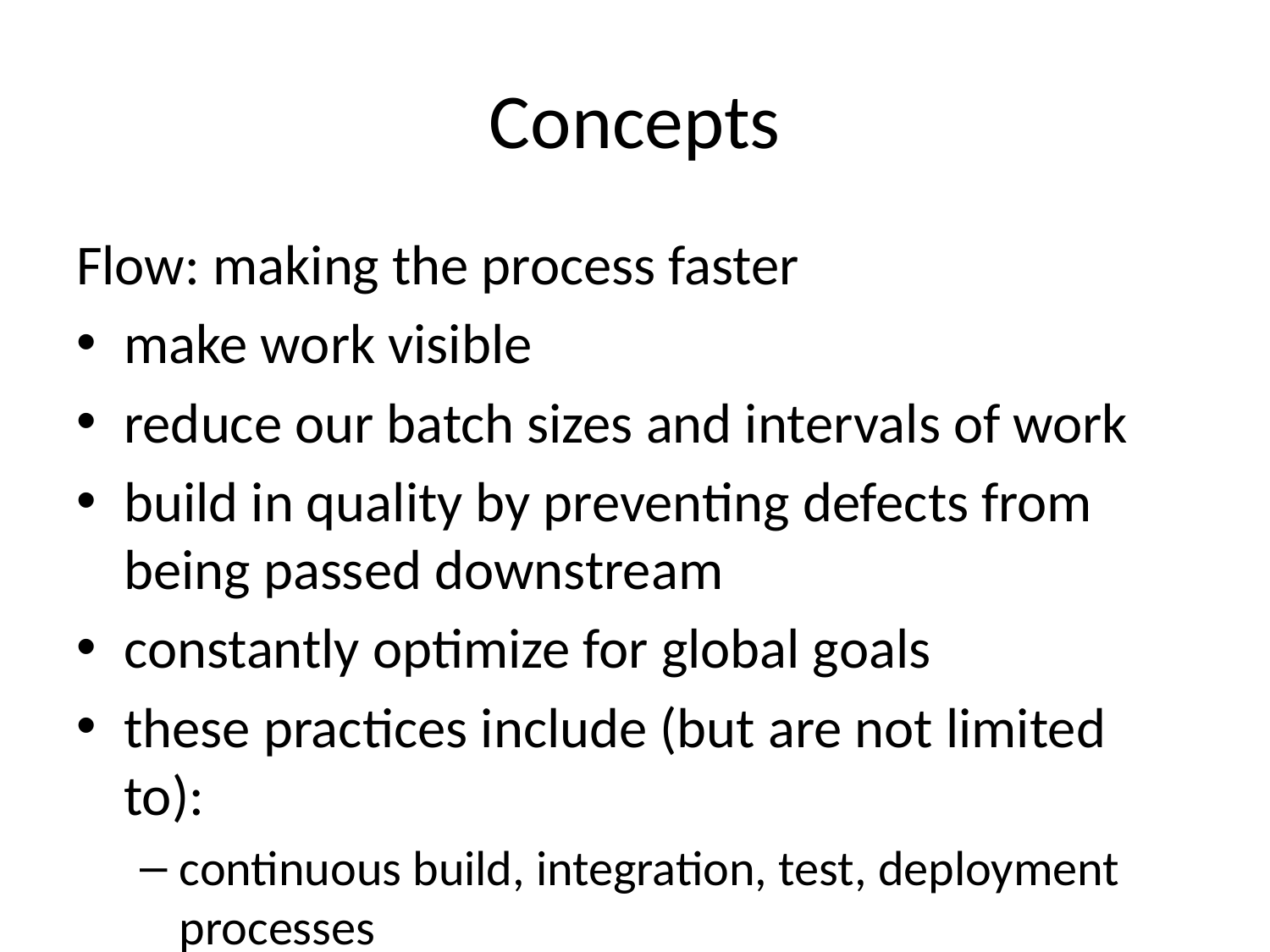

# Concepts
Flow: making the process faster
make work visible
reduce our batch sizes and intervals of work
build in quality by preventing defects from being passed downstream
constantly optimize for global goals
these practices include (but are not limited to):
continuous build, integration, test, deployment processes
creating environments on demand
limiting work-in-progress
building systems and orgs that are safe to change